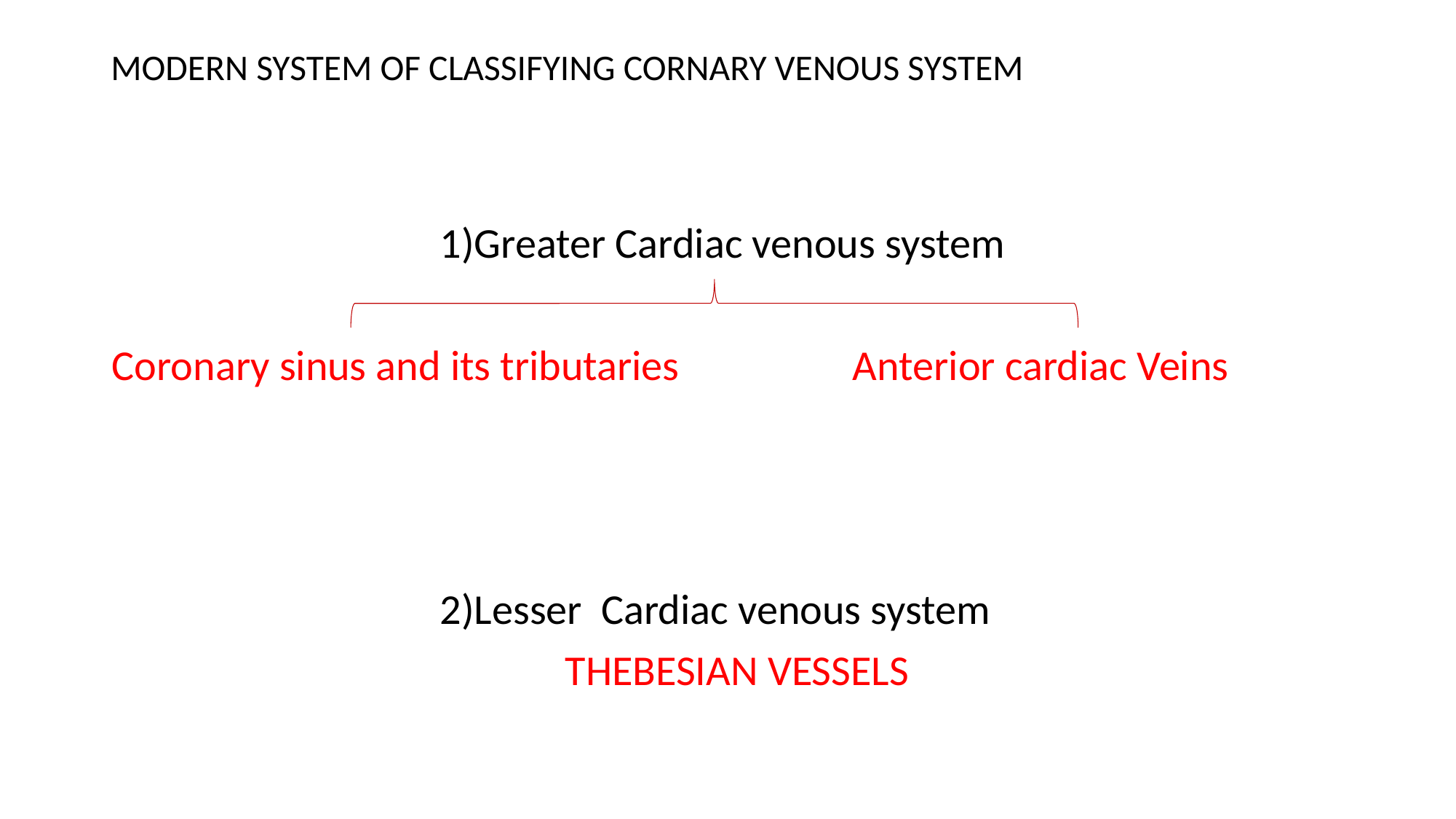

# MODERN SYSTEM OF CLASSIFYING CORNARY VENOUS SYSTEM
                                  1)Greater Cardiac venous system

Coronary sinus and its tributaries                  Anterior cardiac Veins

                                  2)Lesser  Cardiac venous system
                                               THEBESIAN VESSELS